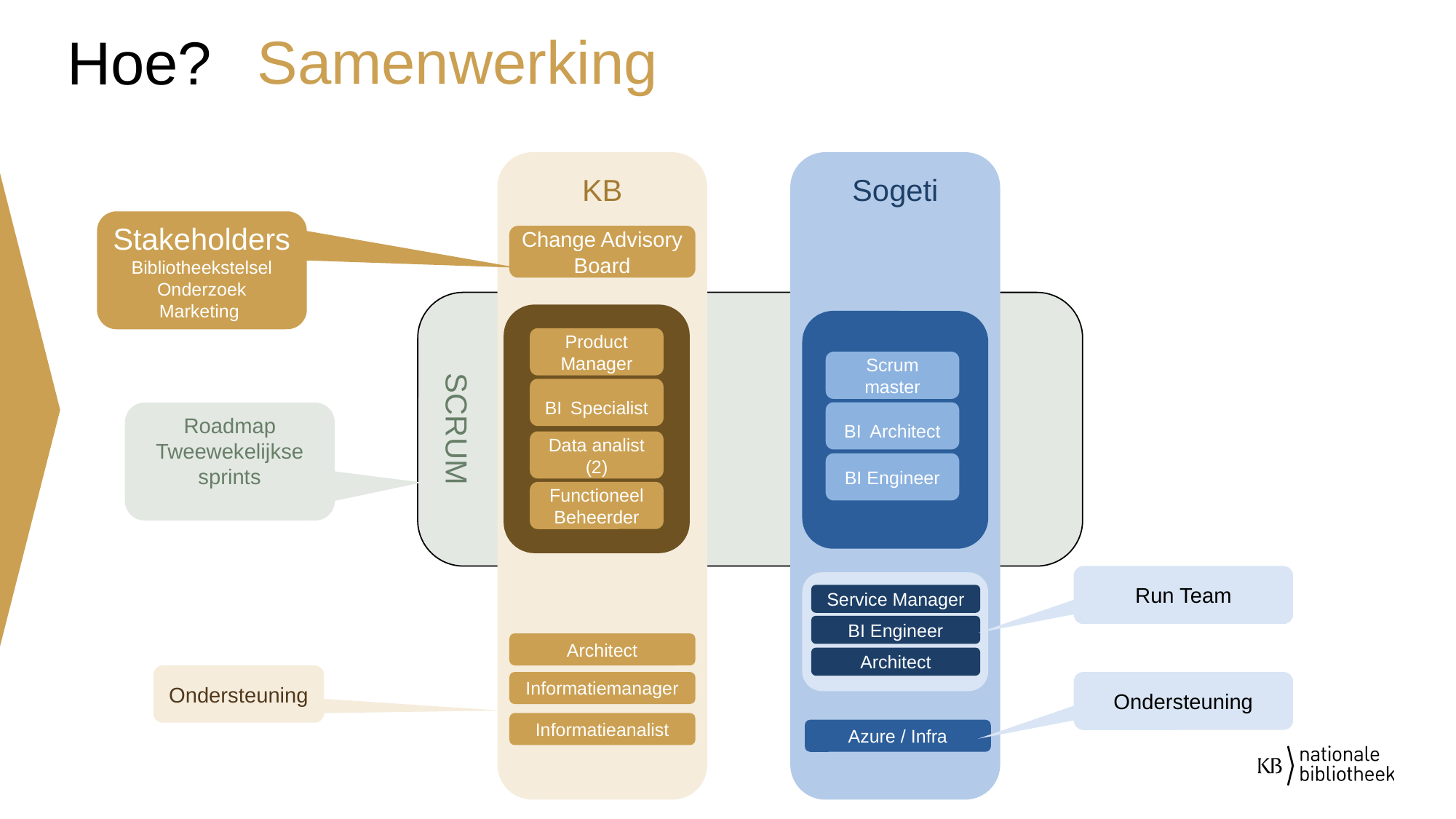

Samenwerking
# Hoe?
KB
Change Advisory Board

Product Manager
BI Specialist
Data analist (2)
Functioneel Beheerder
Architect
Informatiemanager
Informatieanalist
Sogeti
SCRUM

Scrum master
BI Architect
BI Engineer
Stakeholders
Bibliotheekstelsel
Onderzoek
Marketing
Roadmap
Tweewekelijkse sprints
Ondersteuning
Run Team

Service Manager

BI Engineer
Architect
Ondersteuning
Azure / Infra